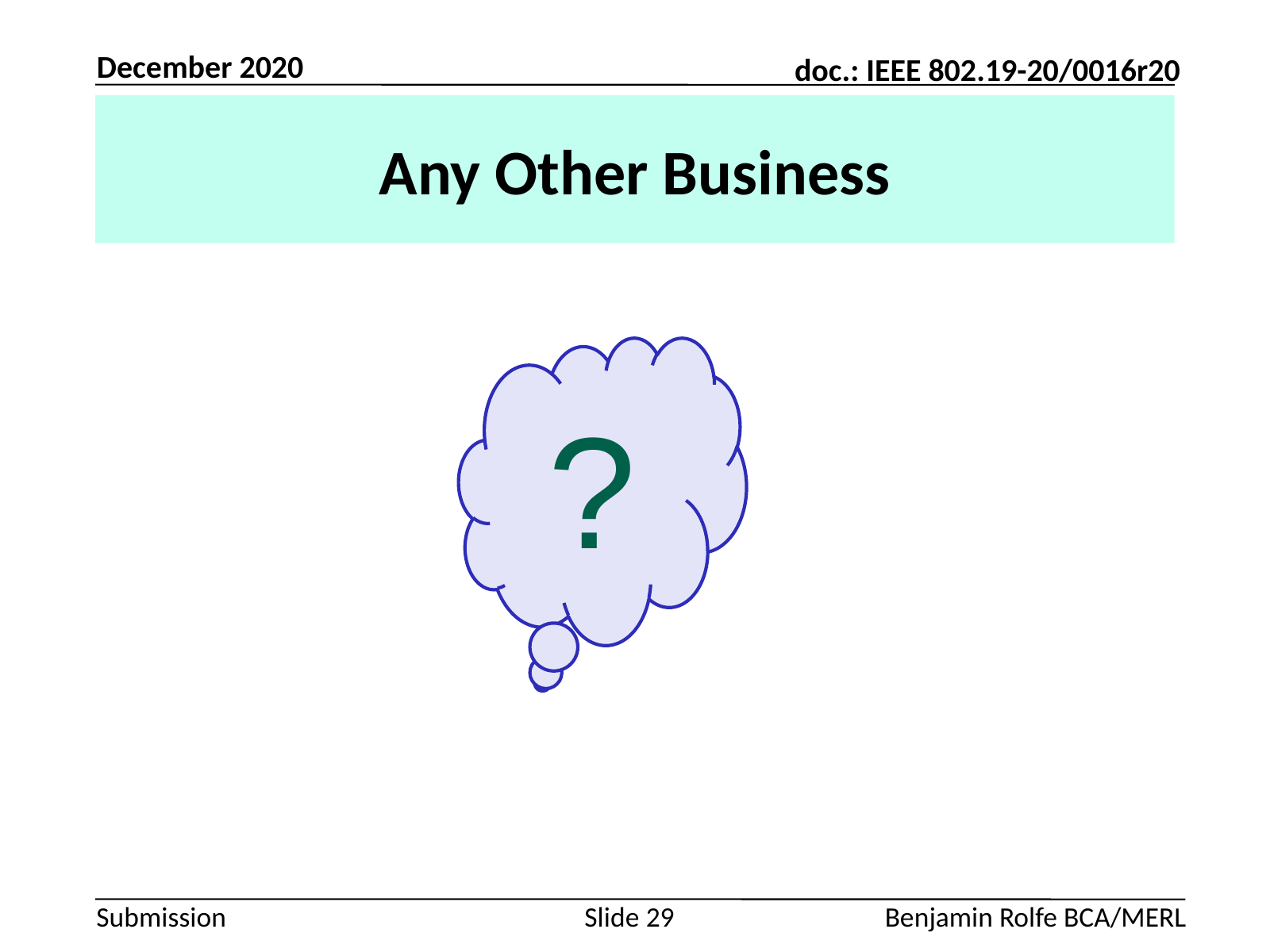

December 2020
# Any Other Business
?
Slide 29
Benjamin Rolfe BCA/MERL